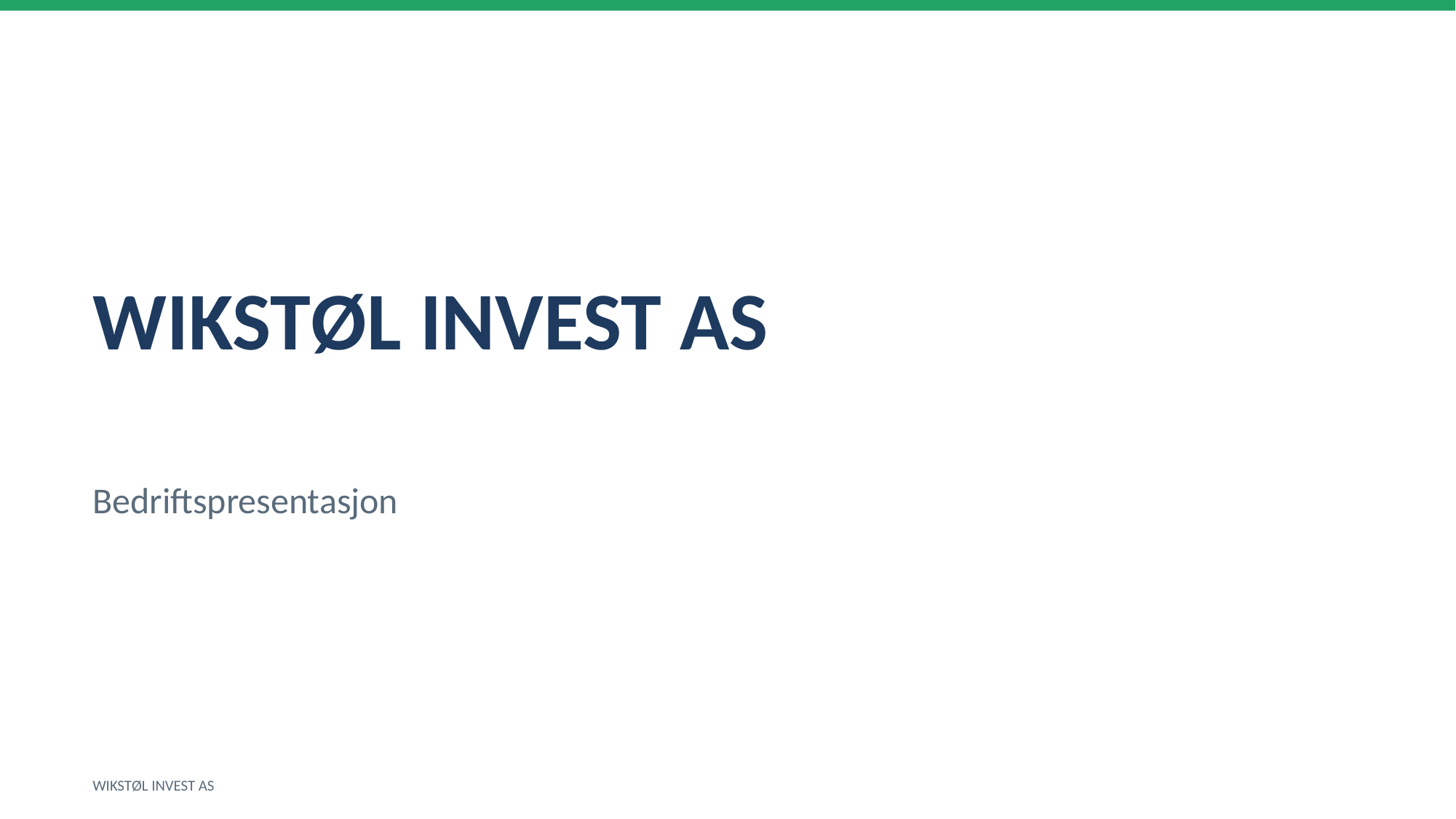

WIKSTØL INVEST AS
Bedriftspresentasjon
WIKSTØL INVEST AS